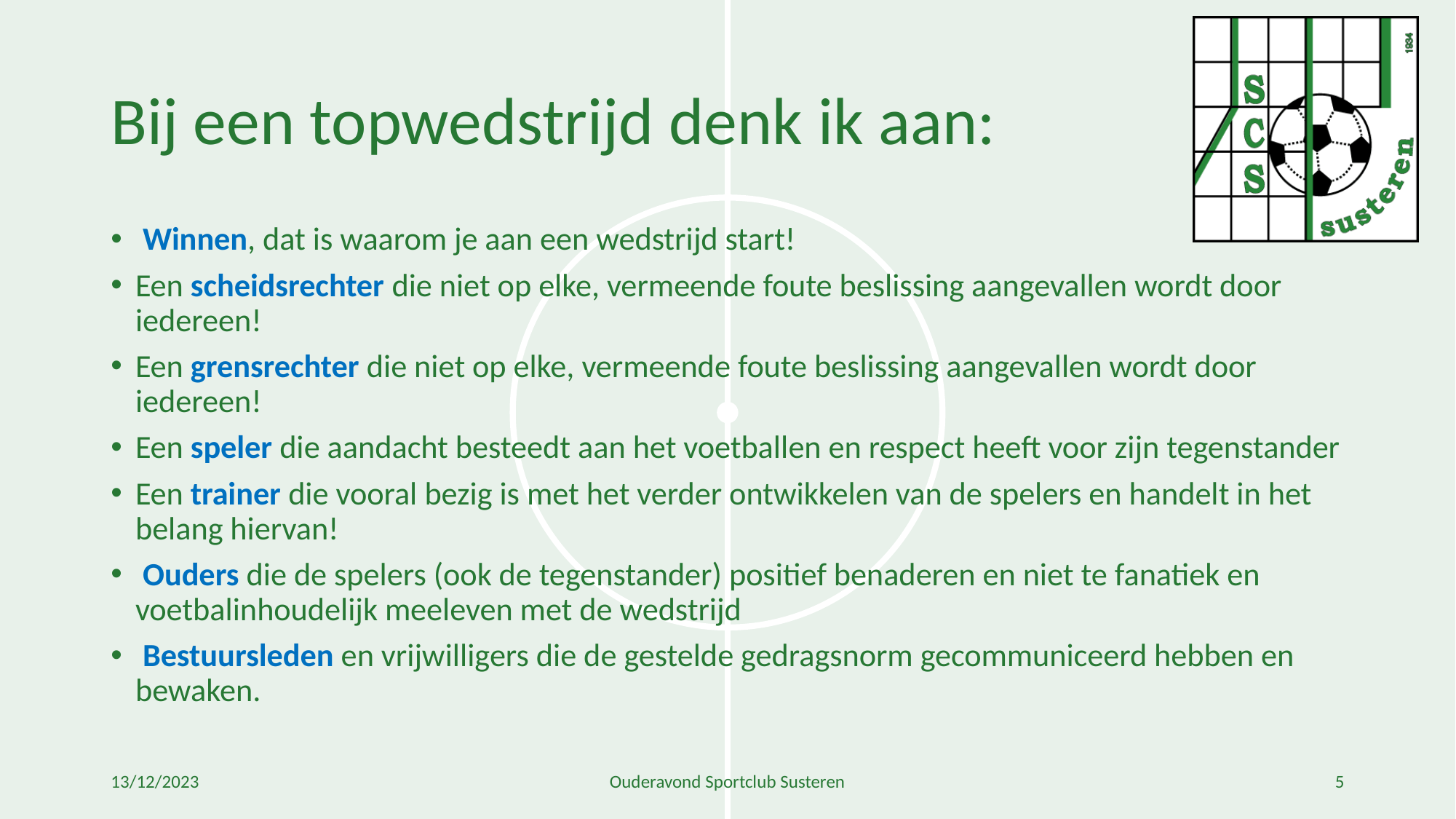

# Bij een topwedstrijd denk ik aan:
 Winnen, dat is waarom je aan een wedstrijd start!
Een scheidsrechter die niet op elke, vermeende foute beslissing aangevallen wordt door iedereen!
Een grensrechter die niet op elke, vermeende foute beslissing aangevallen wordt door iedereen!
Een speler die aandacht besteedt aan het voetballen en respect heeft voor zijn tegenstander
Een trainer die vooral bezig is met het verder ontwikkelen van de spelers en handelt in het belang hiervan!
 Ouders die de spelers (ook de tegenstander) positief benaderen en niet te fanatiek en voetbalinhoudelijk meeleven met de wedstrijd
 Bestuursleden en vrijwilligers die de gestelde gedragsnorm gecommuniceerd hebben en bewaken.
13/12/2023
Ouderavond Sportclub Susteren
5